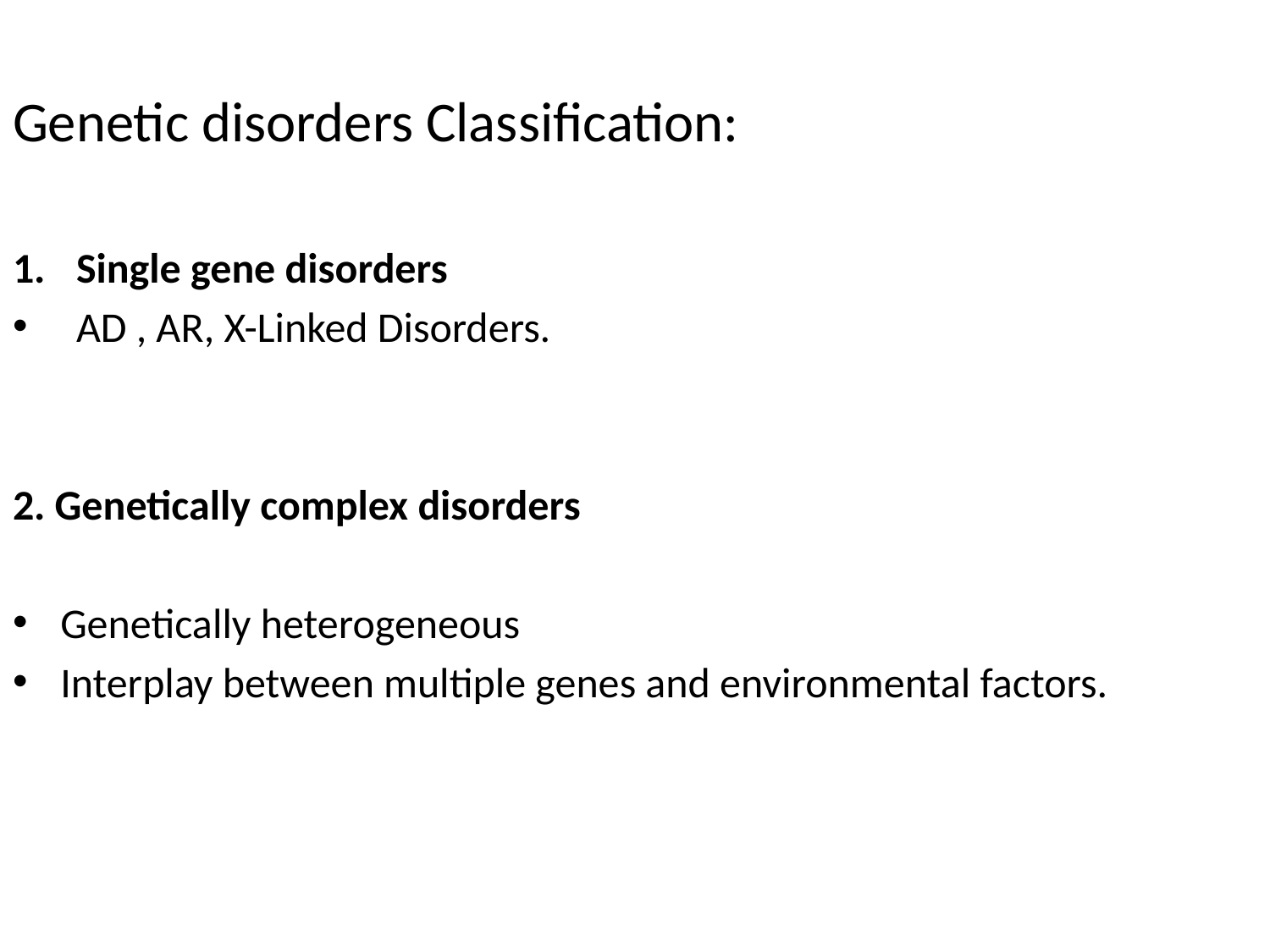

Genetic disorders Classification:

Single gene disorders
AD , AR, X-Linked Disorders.

2. Genetically complex disorders

Genetically heterogeneous
Interplay between multiple genes and environmental factors.